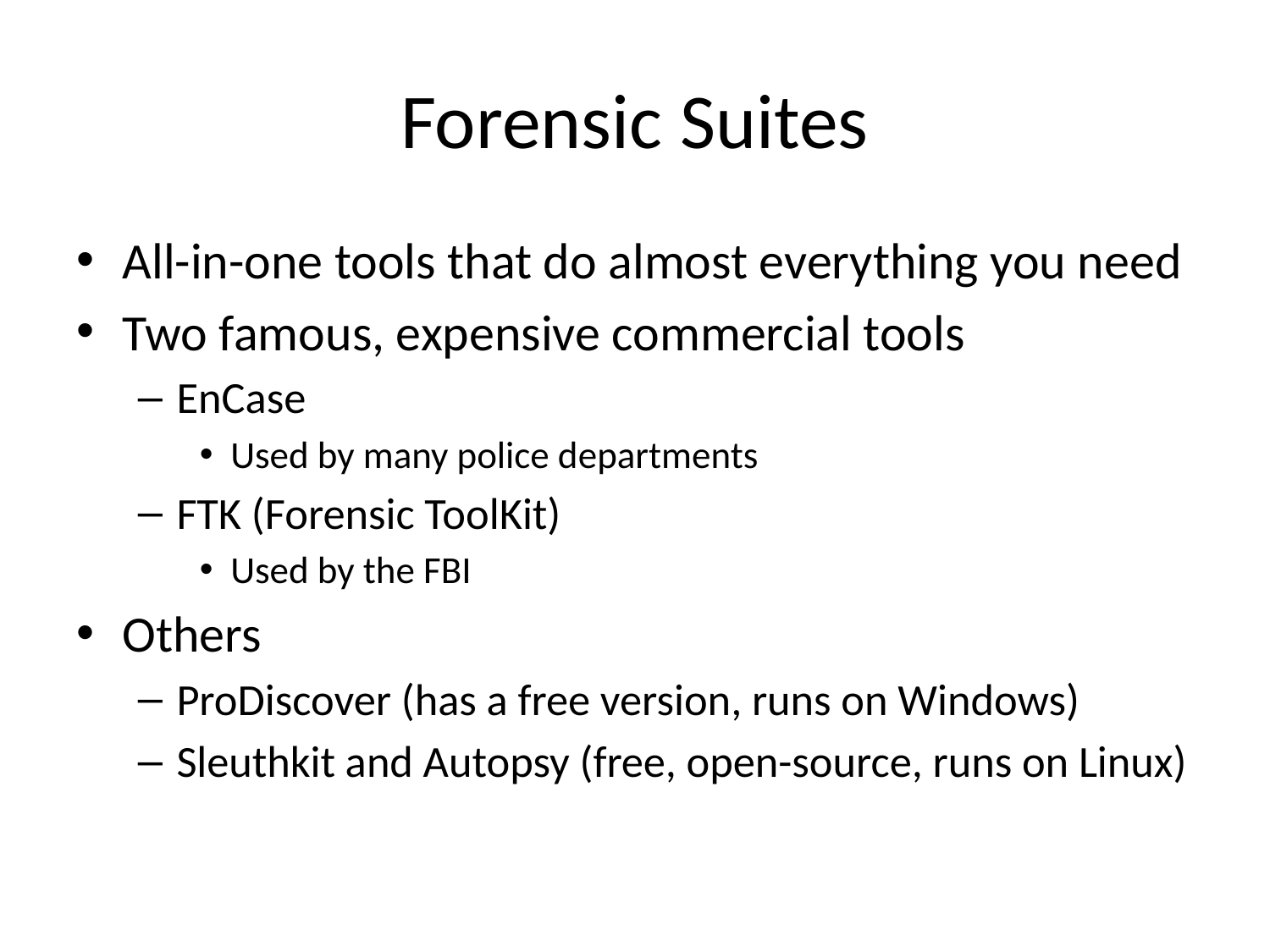

# Forensic Suites
All-in-one tools that do almost everything you need
Two famous, expensive commercial tools
EnCase
Used by many police departments
FTK (Forensic ToolKit)
Used by the FBI
Others
ProDiscover (has a free version, runs on Windows)
Sleuthkit and Autopsy (free, open-source, runs on Linux)